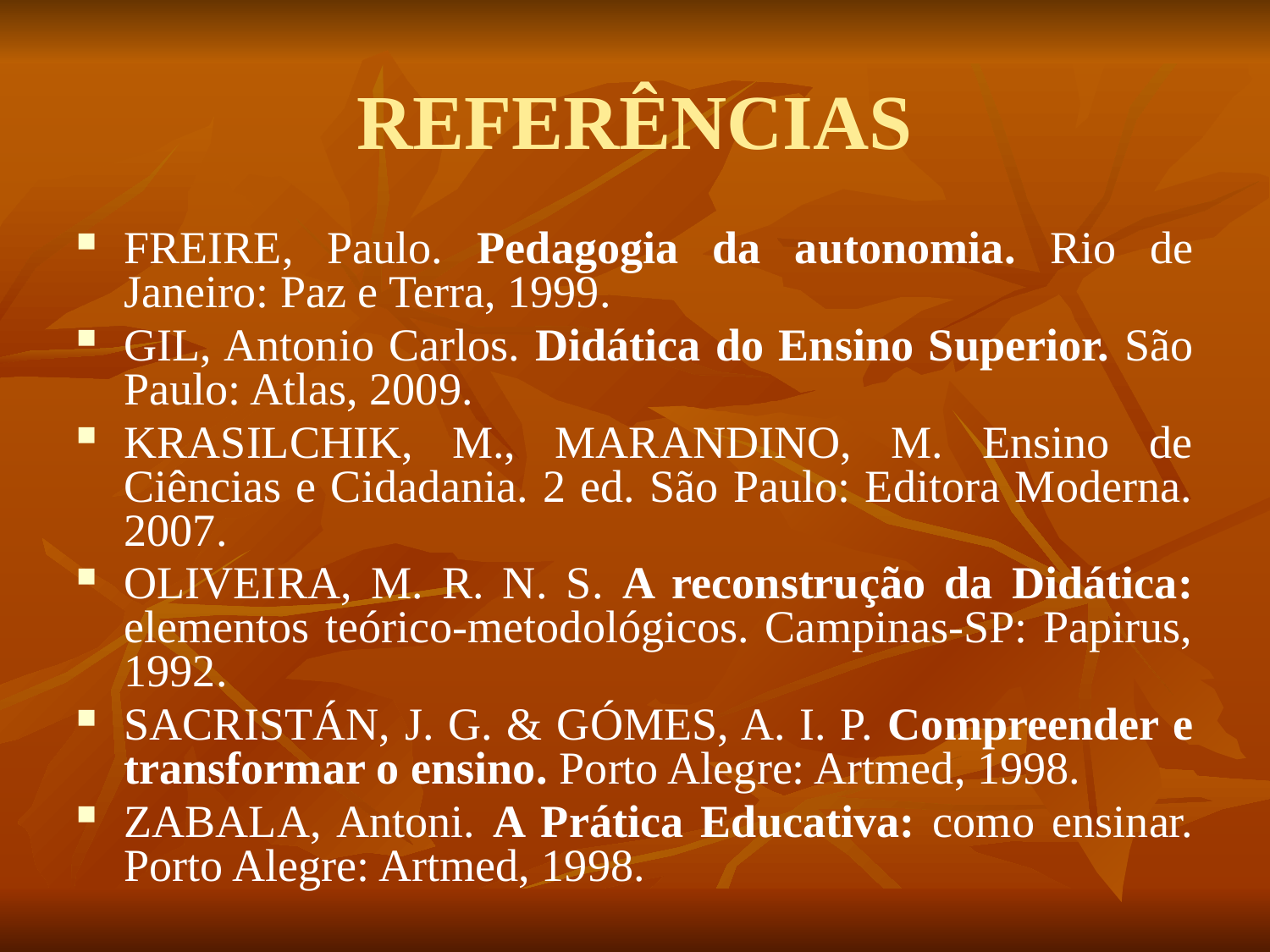

# REFERÊNCIAS
FREIRE, Paulo. Pedagogia da autonomia. Rio de Janeiro: Paz e Terra, 1999.
GIL, Antonio Carlos. Didática do Ensino Superior. São Paulo: Atlas, 2009.
KRASILCHIK, M., MARANDINO, M. Ensino de Ciências e Cidadania. 2 ed. São Paulo: Editora Moderna. 2007.
OLIVEIRA, M. R. N. S. A reconstrução da Didática: elementos teórico-metodológicos. Campinas-SP: Papirus, 1992.
SACRISTÁN, J. G. & GÓMES, A. I. P. Compreender e transformar o ensino. Porto Alegre: Artmed, 1998.
ZABALA, Antoni. A Prática Educativa: como ensinar. Porto Alegre: Artmed, 1998.